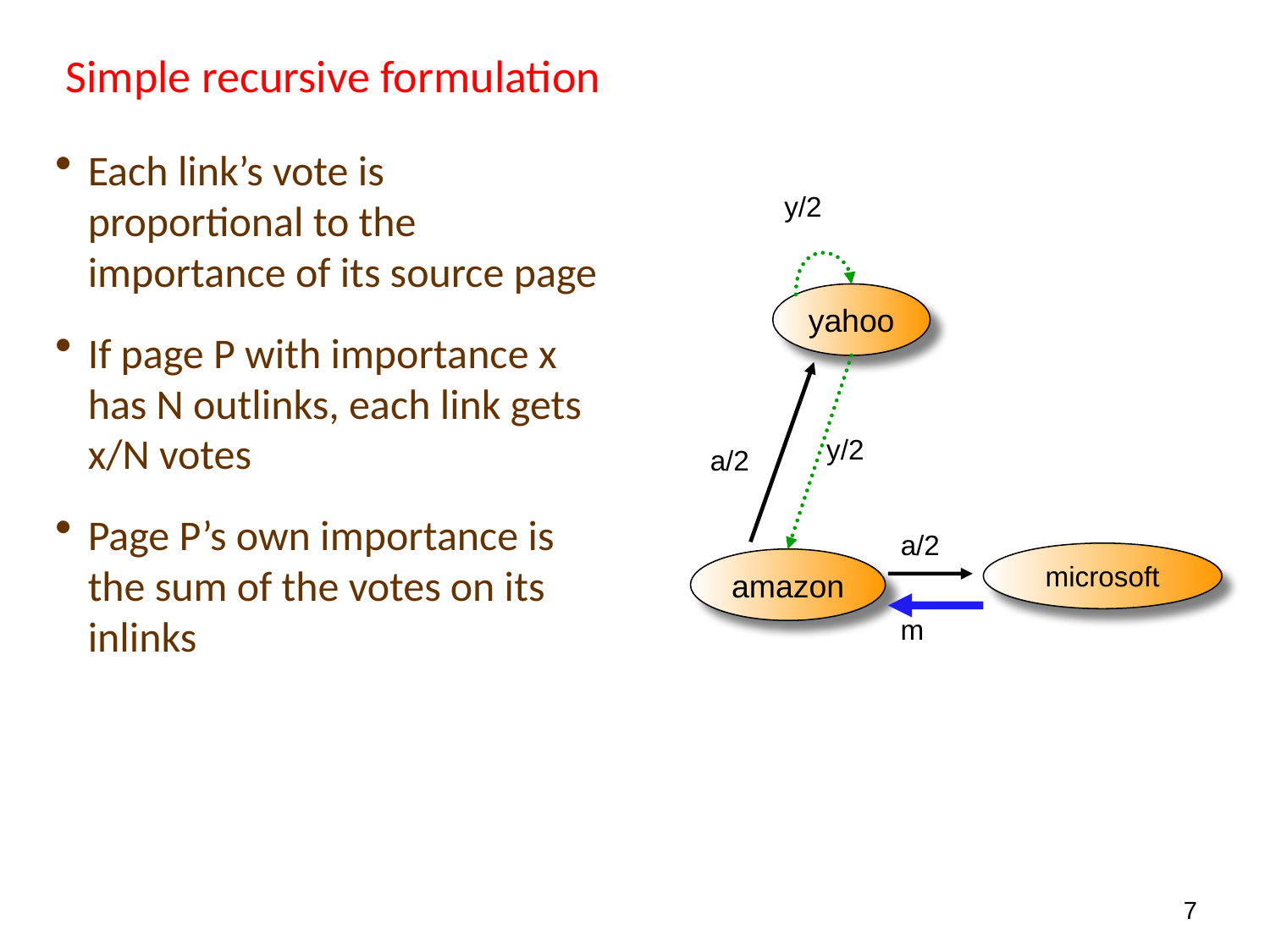

# Simple recursive formulation
Each link’s vote is proportional to the importance of its source page
If page P with importance x has N outlinks, each link gets x/N votes
Page P’s own importance is the sum of the votes on its inlinks
y/2
yahoo

y/2
a/2
a/2
microsoft
amazon

m
7